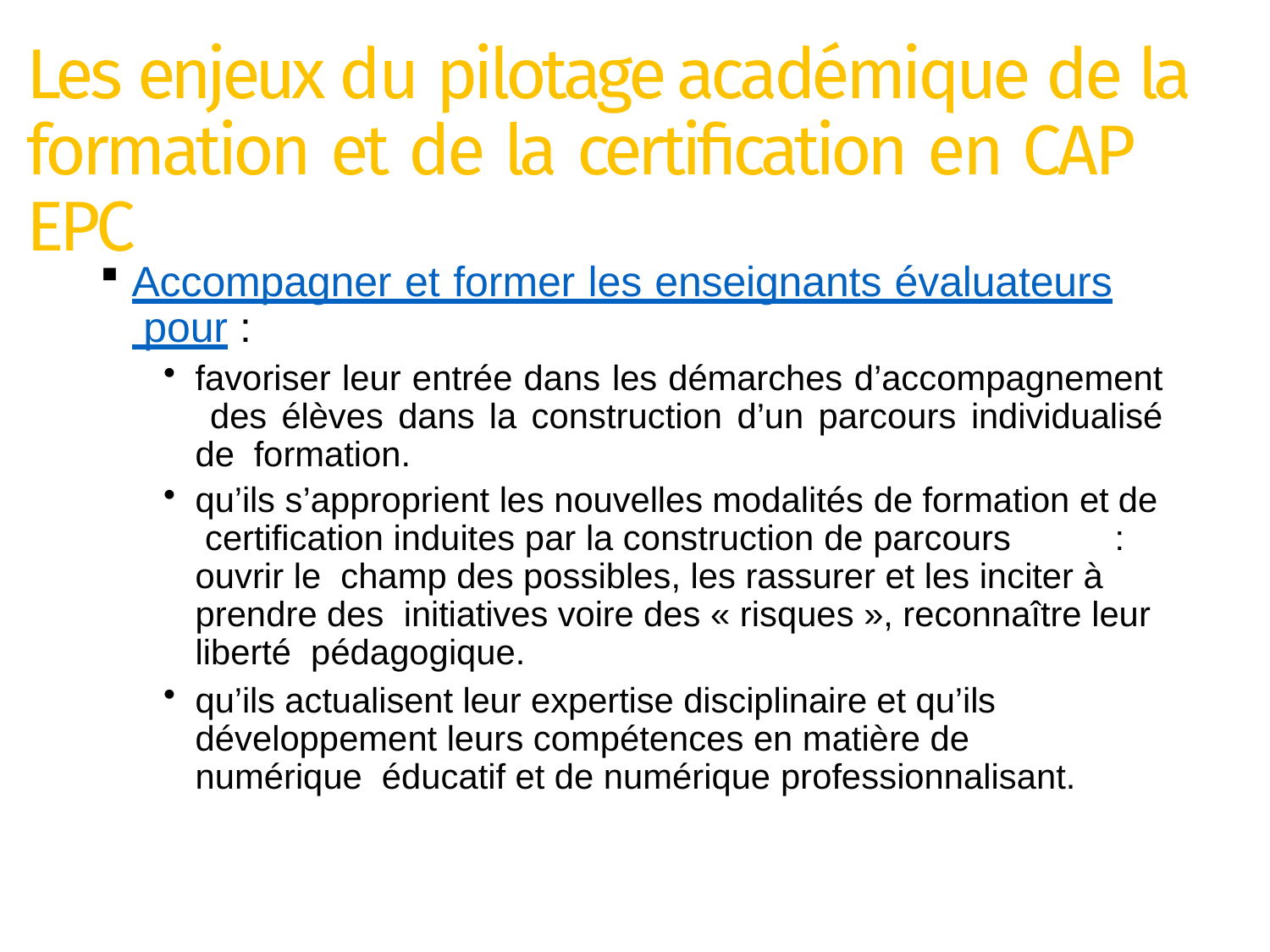

# Les enjeux du pilotage académique de la  formation et de la certification en CAP EPC
Accompagner et former les enseignants évaluateurs  pour :
favoriser leur entrée dans les démarches d’accompagnement  des élèves dans la construction d’un parcours individualisé de  formation.
qu’ils s’approprient les nouvelles modalités de formation et de  certification induites par la construction de parcours	: ouvrir le  champ des possibles, les rassurer et les inciter à prendre des  initiatives voire des « risques », reconnaître leur liberté  pédagogique.
qu’ils actualisent leur expertise disciplinaire et qu’ils  développement leurs compétences en matière de numérique  éducatif et de numérique professionnalisant.